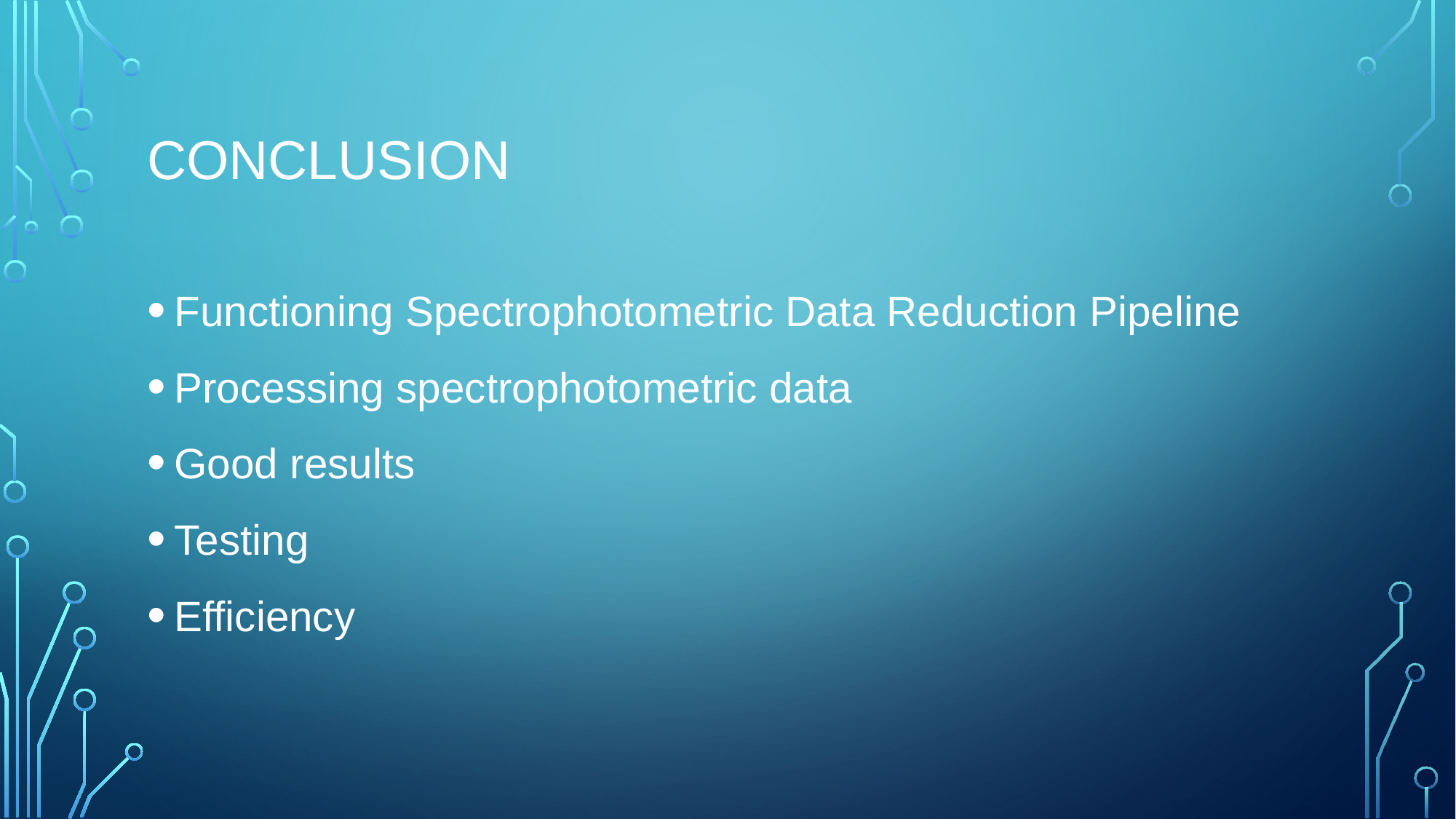

# Conclusion
Functioning Spectrophotometric Data Reduction Pipeline
Processing spectrophotometric data
Good results
Testing
Efficiency